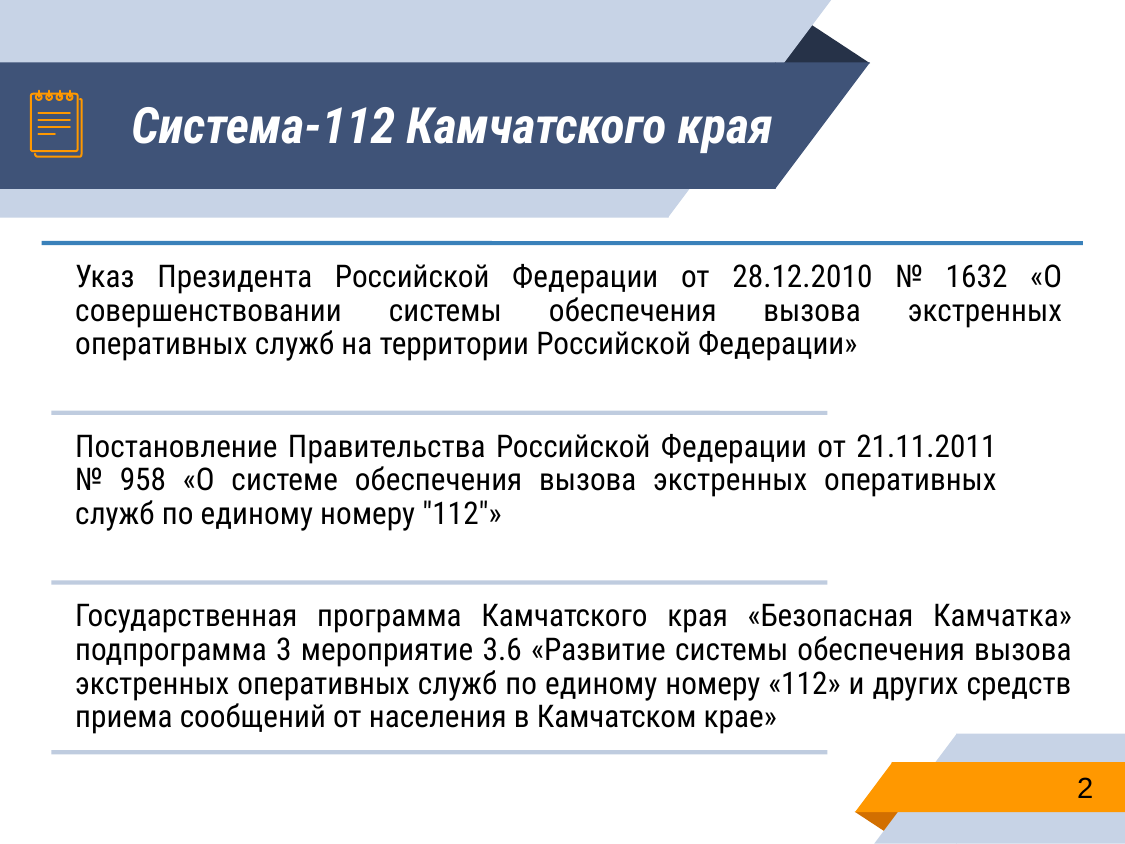

# Система-112 Камчатского края

Указ Президента Российской Федерации от 28.12.2010 № 1632 «О совершенствовании системы обеспечения вызова экстренных оперативных служб на территории Российской Федерации»
Постановление Правительства Российской Федерации от 21.11.2011 № 958 «О системе обеспечения вызова экстренных оперативных служб по единому номеру "112"»
Государственная программа Камчатского края «Безопасная Камчатка» подпрограмма 3 мероприятие 3.6 «Развитие системы обеспечения вызова экстренных оперативных служб по единому номеру «112» и других средств приема сообщений от населения в Камчатском крае»

2